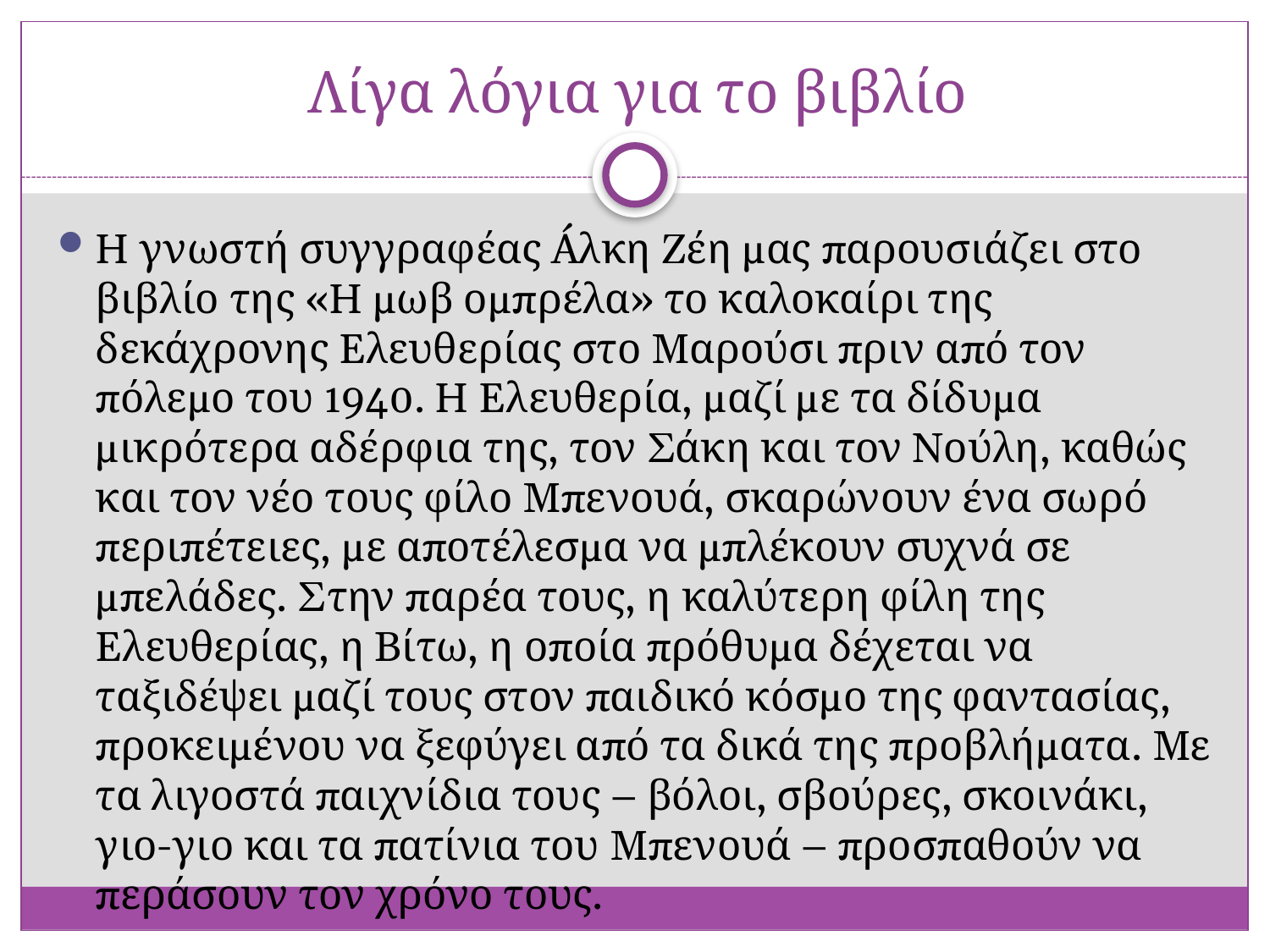

# Λίγα λόγια για το βιβλίο
Η γνωστή συγγραφέας Άλκη Ζέη μας παρουσιάζει στο βιβλίο της «Η μωβ ομπρέλα» το καλοκαίρι της δεκάχρονης Ελευθερίας στο Μαρούσι πριν από τον πόλεμο του 1940. Η Ελευθερία, μαζί με τα δίδυμα μικρότερα αδέρφια της, τον Σάκη και τον Νούλη, καθώς και τον νέο τους φίλο Μπενουά, σκαρώνουν ένα σωρό περιπέτειες, με αποτέλεσμα να μπλέκουν συχνά σε μπελάδες. Στην παρέα τους, η καλύτερη φίλη της Ελευθερίας, η Βίτω, η οποία πρόθυμα δέχεται να ταξιδέψει μαζί τους στον παιδικό κόσμο της φαντασίας, προκειμένου να ξεφύγει από τα δικά της προβλήματα. Με τα λιγοστά παιχνίδια τους – βόλοι, σβούρες, σκοινάκι, γιο-γιο και τα πατίνια του Μπενουά – προσπαθούν να περάσουν τον χρόνο τους.